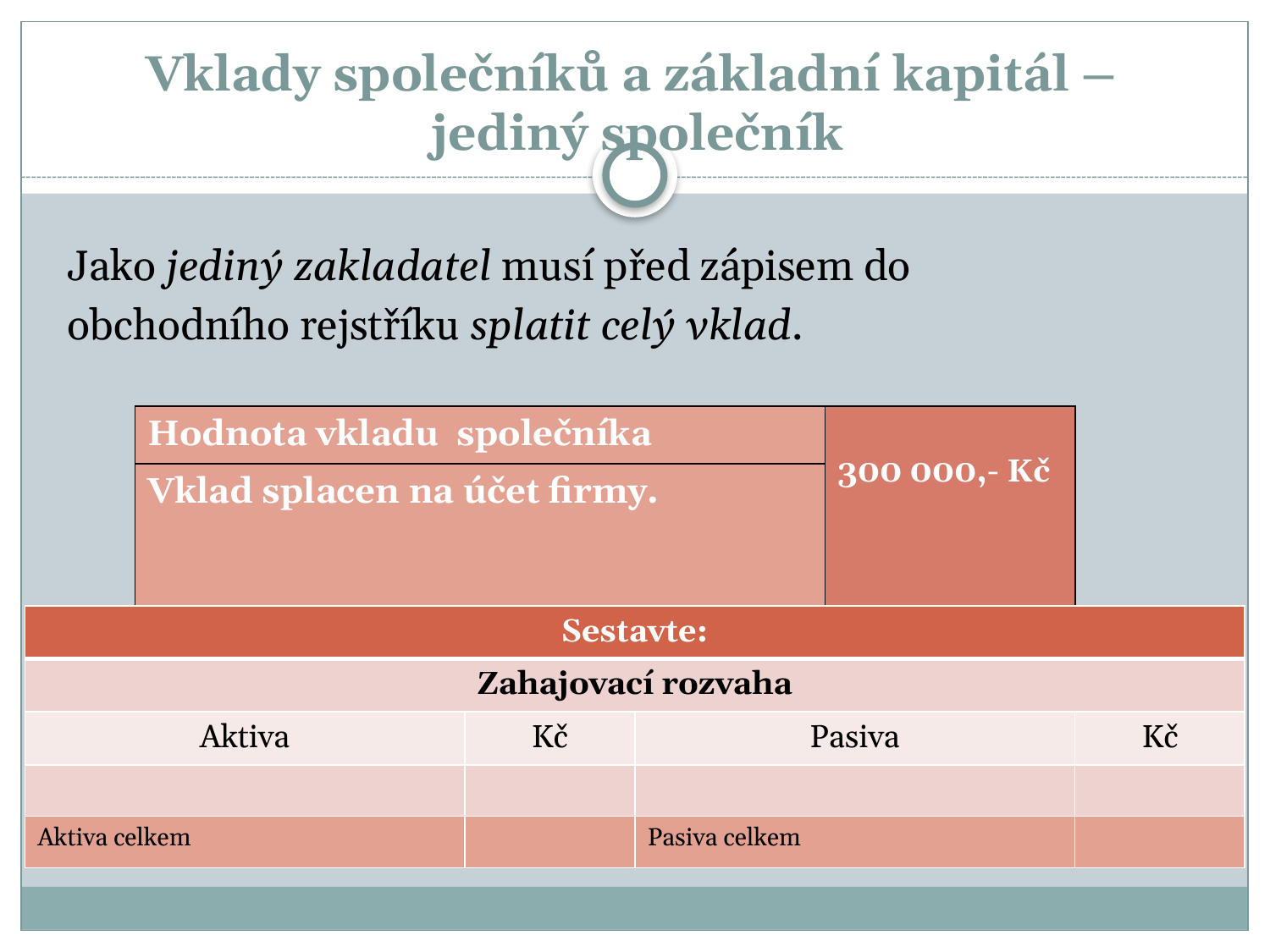

# Vklady společníků a základní kapitál – jediný společník

Jako jediný zakladatel musí před zápisem do
obchodního rejstříku splatit celý vklad.
| Hodnota vkladu společníka | 300 000,- Kč |
| --- | --- |
| Vklad splacen na účet firmy. |  |
| Sestavte: |  |  |  |
| --- | --- | --- | --- |
| Zahajovací rozvaha |  |  |  |
| Aktiva | Kč | Pasiva | Kč |
|  |  |  |  |
| Aktiva celkem |  | Pasiva celkem |  |